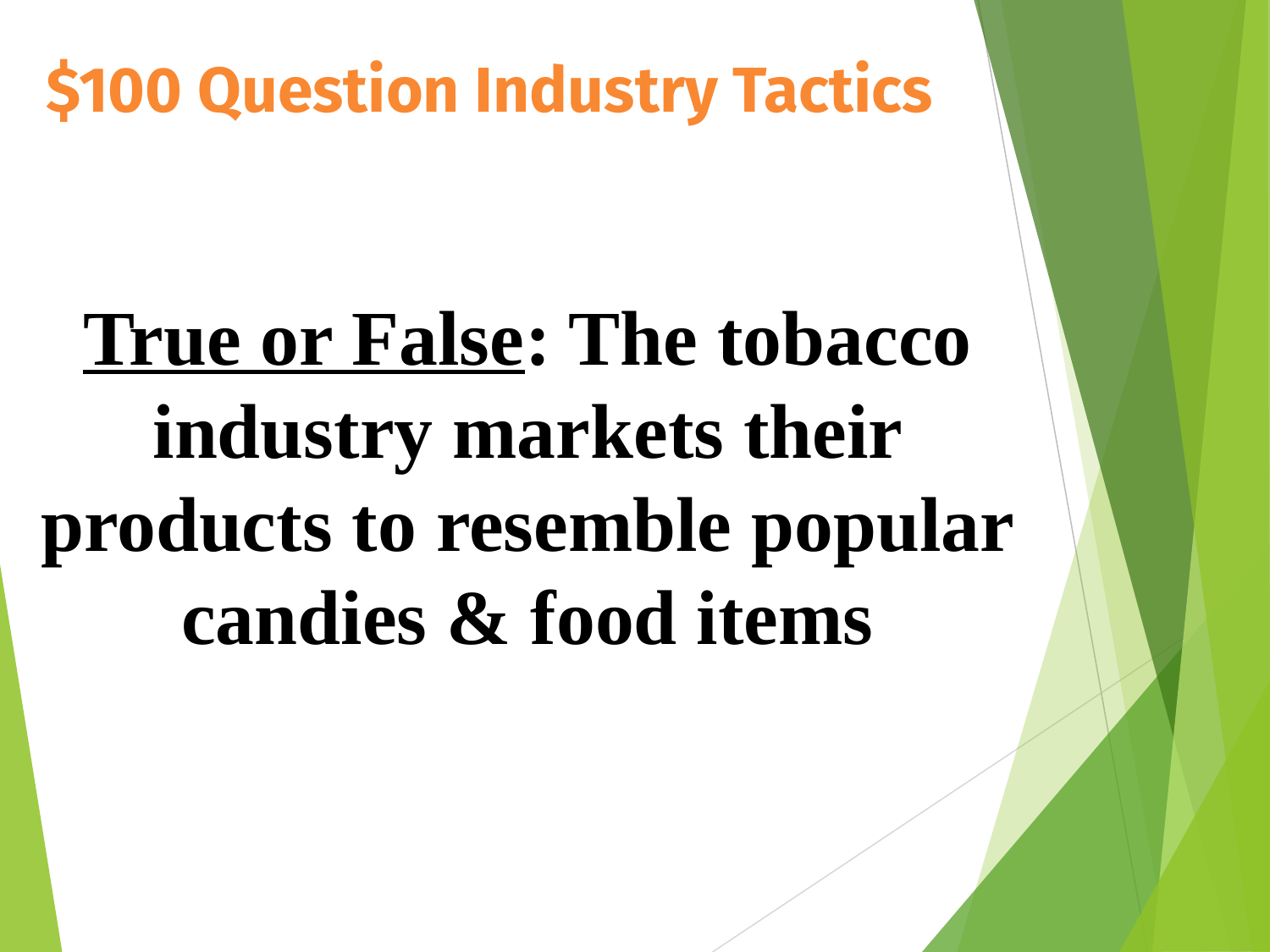

# $100 Question Industry Tactics
True or False: The tobacco industry markets their products to resemble popular candies & food items